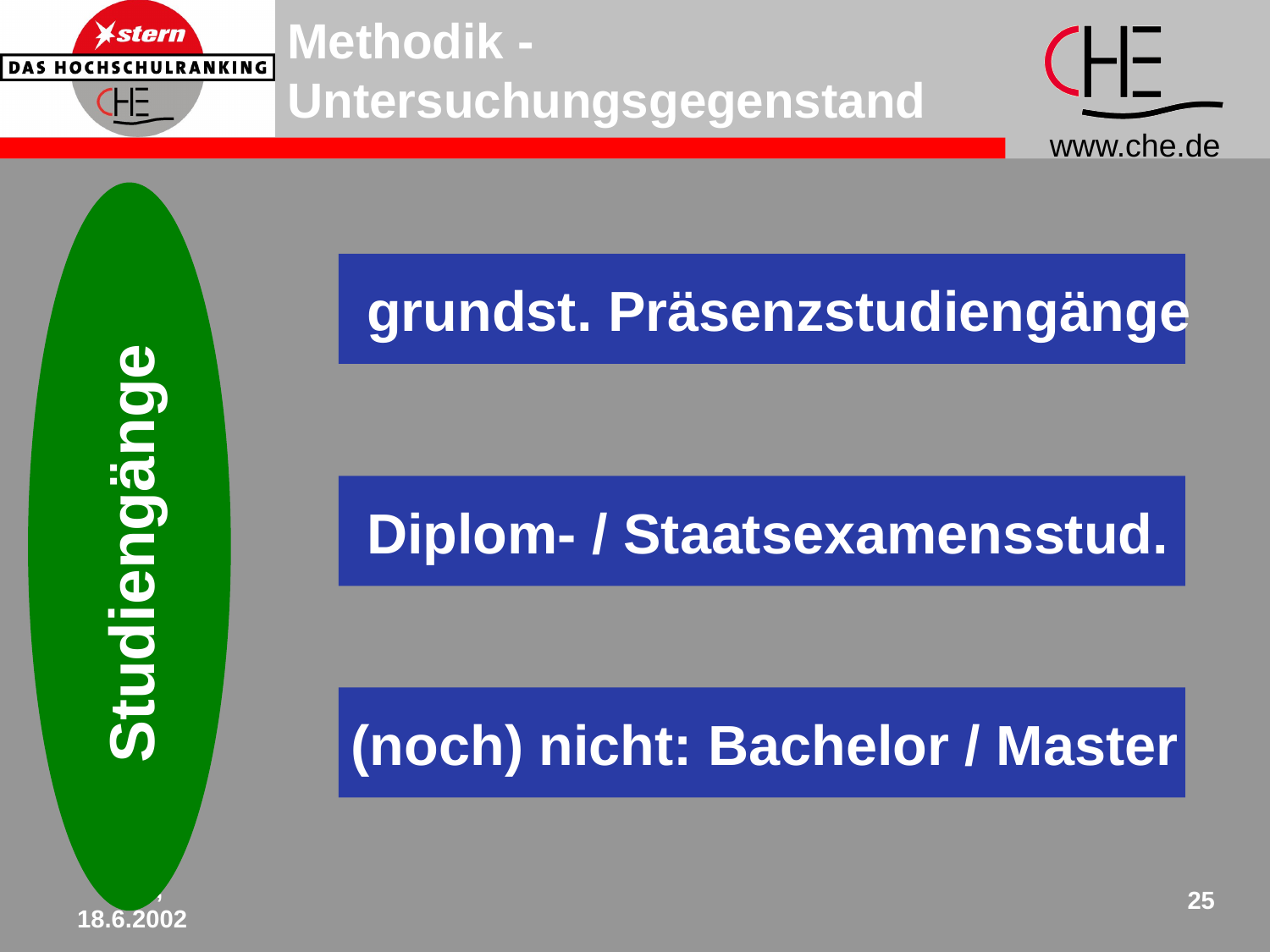

Methodik - Untersuchungsgegenstand

Studiengänge
 grundst. Präsenzstudiengänge
 Diplom- / Staatsexamensstud.
(noch) nicht: Bachelor / Master
Köln,
18.6.2002

25